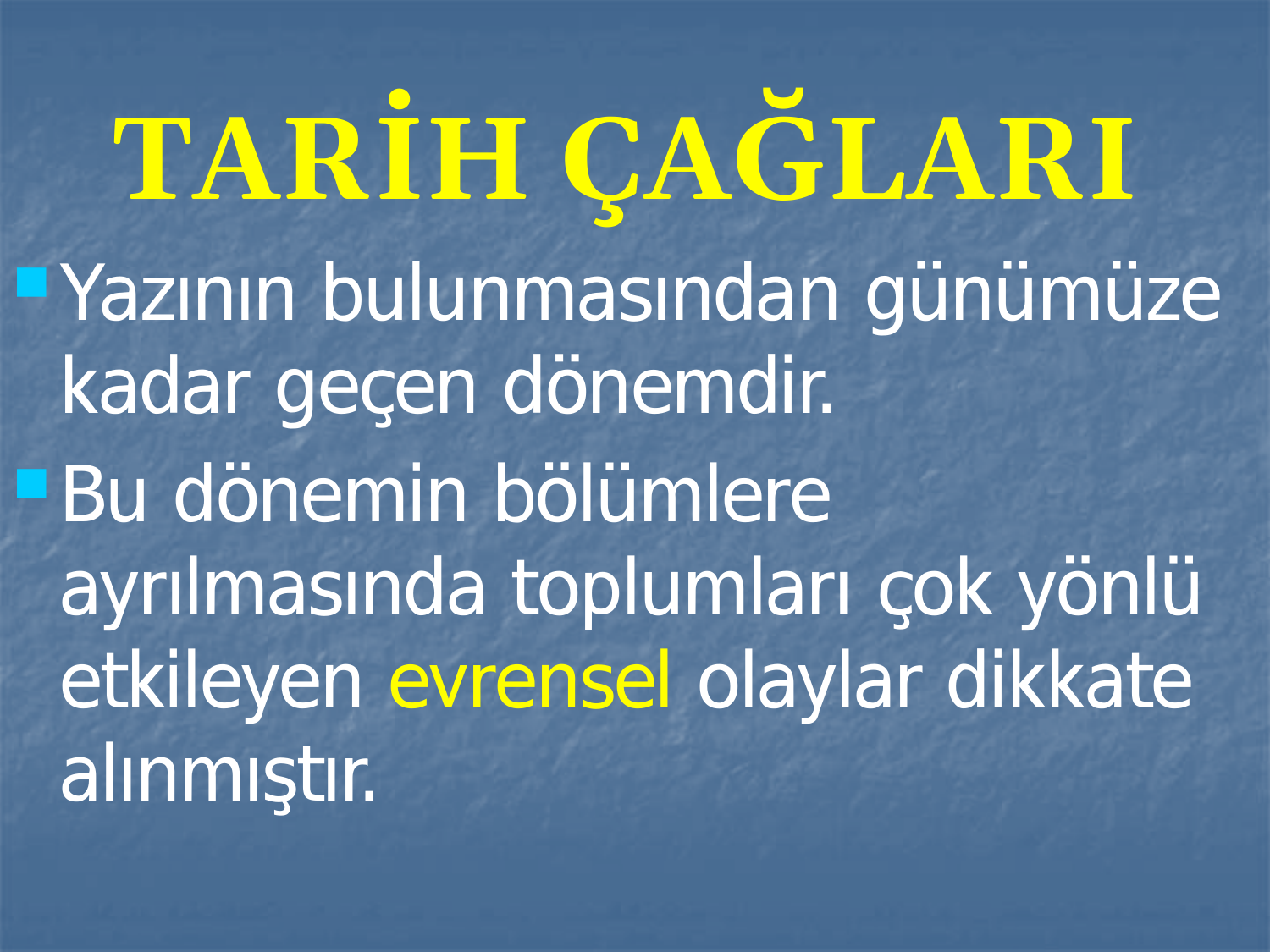

# TARİH ÇAĞLARI
Yazının bulunmasından günümüze kadar geçen dönemdir.
Bu dönemin bölümlere ayrılmasında toplumları çok yönlü etkileyen evrensel olaylar dikkate alınmıştır.